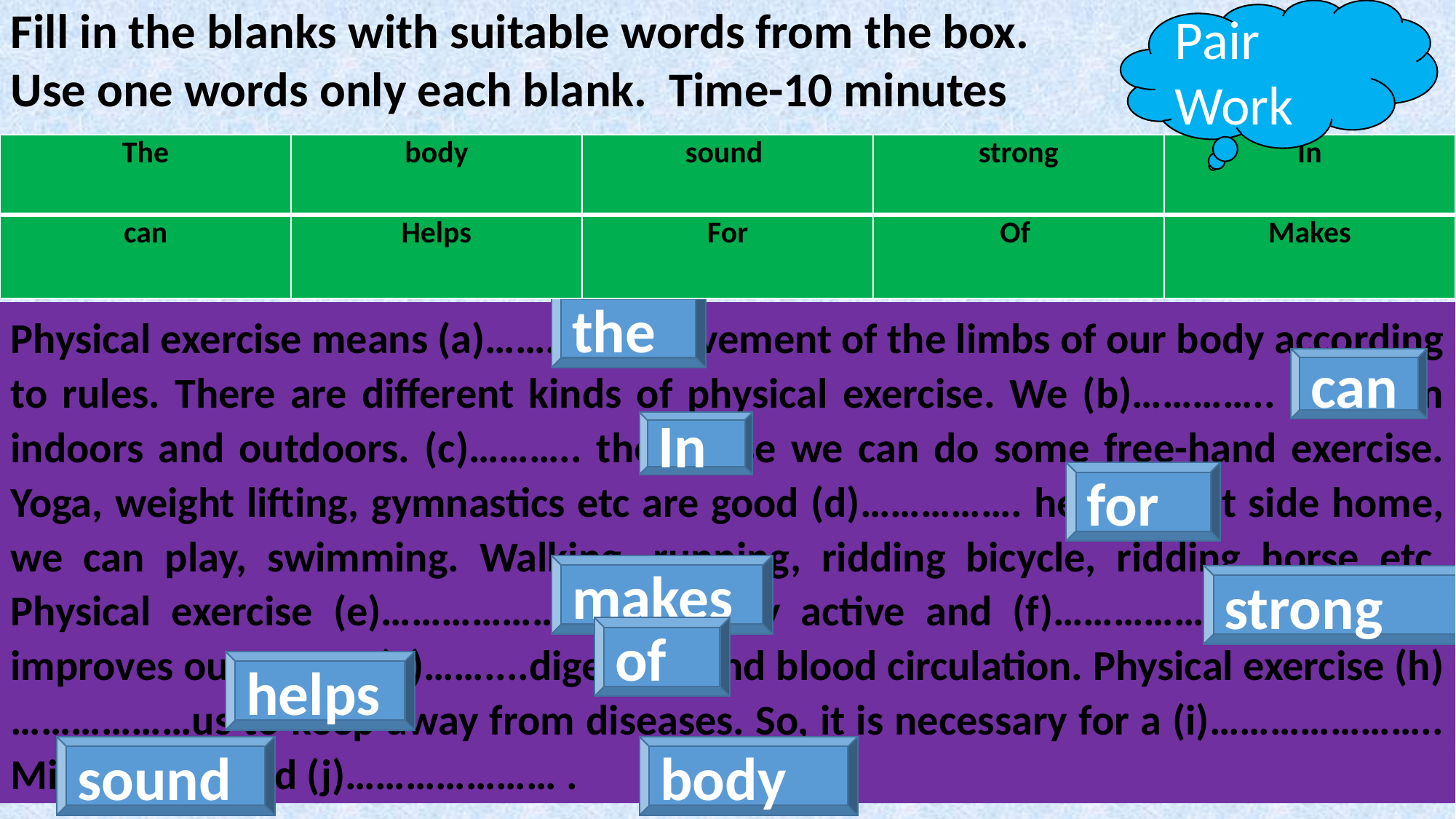

Fill in the blanks with suitable words from the box.
Use one words only each blank.  Time-10 minutes
Pair Work
| The | body | sound | strong | In |
| --- | --- | --- | --- | --- |
| can | Helps | For | Of | Makes |
the
Physical exercise means (a)………….. Movement of the limbs of our body according to rules. There are different kinds of physical exercise. We (b)………….. do them indoors and outdoors. (c)……….. the house we can do some free-hand exercise. Yoga, weight lifting, gymnastics etc are good (d)……………. health. Out side home, we can play, swimming. Walking, running, ridding bicycle, ridding horse etc. Physical exercise (e)……………….. Our body active and (f)…………………… .It also improves our power (g)……....digestion and blood circulation. Physical exercise (h)………………us to keep away from diseases. So, it is necessary for a (i)………………….. Mind and sound (j)………………… .
can
In
for
makes
strong
of
helps
sound
body